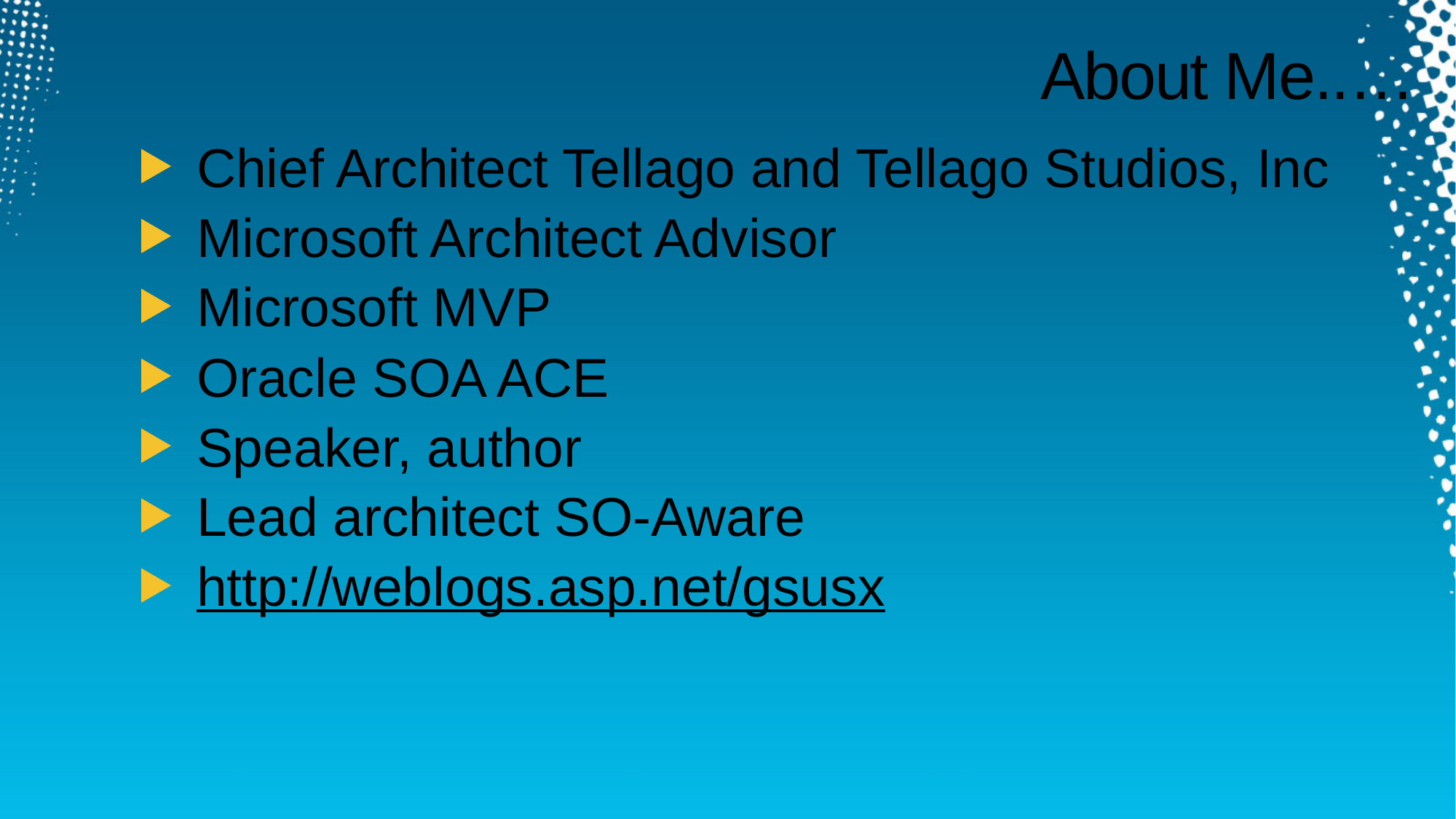

# About Me..…
Chief Architect Tellago and Tellago Studios, Inc
Microsoft Architect Advisor
Microsoft MVP
Oracle SOA ACE
Speaker, author
Lead architect SO-Aware
http://weblogs.asp.net/gsusx